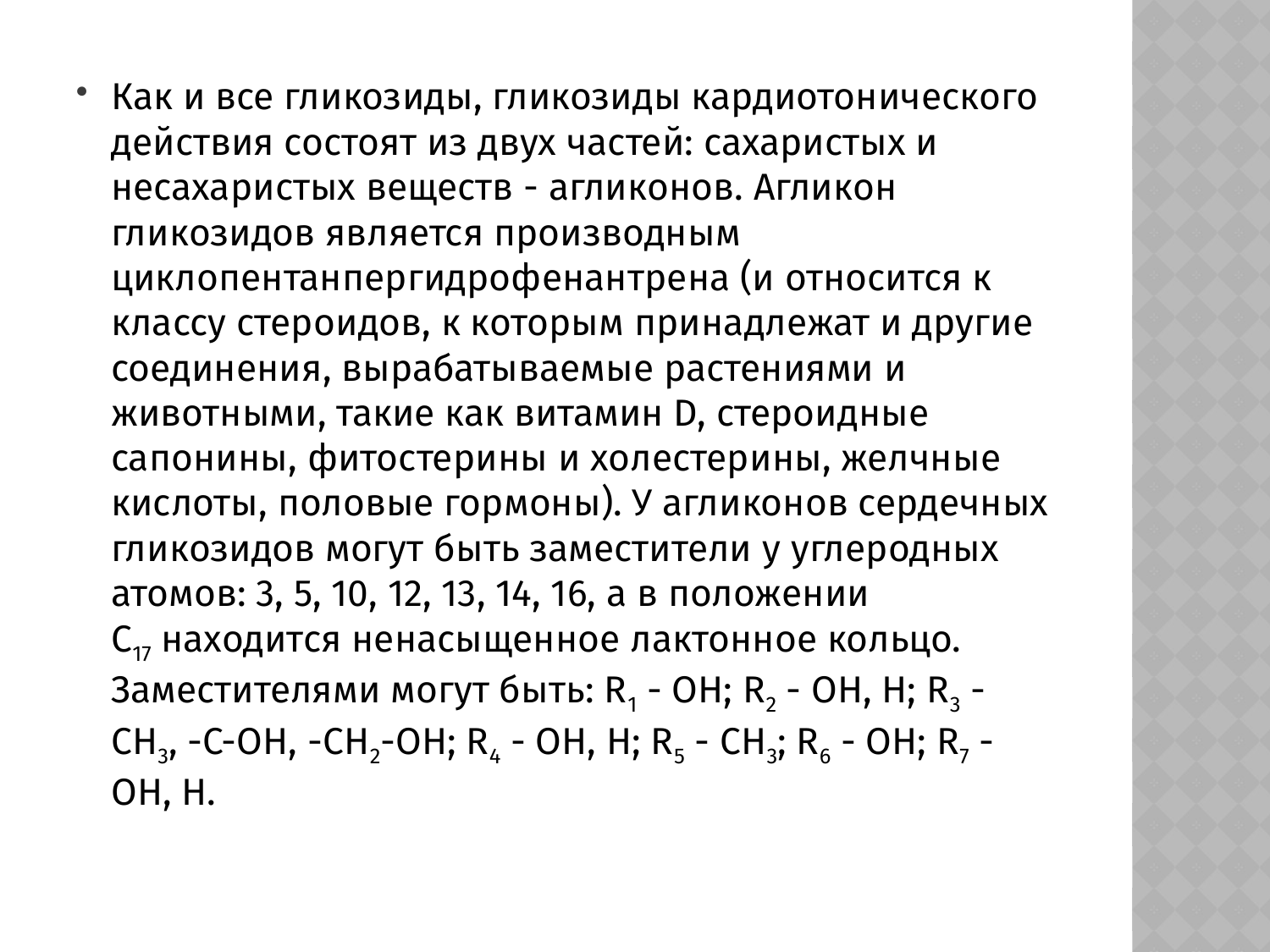

Как и все гликозиды, гликозиды кардиотонического действия состоят из двух частей: сахаристых и несахаристых веществ - агликонов. Агликон гликозидов является производным циклопентанпергидрофенантрена (и относится к классу стероидов, к которым принадлежат и другие соединения, вырабатываемые растениями и животными, такие как витамин D, стероидные сапонины, фитостерины и холестерины, желчные кислоты, половые гормоны). У агликонов сердечных гликозидов могут быть заместители у углеродных атомов: 3, 5, 10, 12, 13, 14, 16, а в положении С17 находится ненасыщенное лактонное кольцо. Заместителями могут быть: R1 - OH; R2 - OH, Н; R3 - СН3, -С-OH, -CH2-OH; R4 - OH, Н; R5 - CH3; R6 - OH; R7 - OH, H.